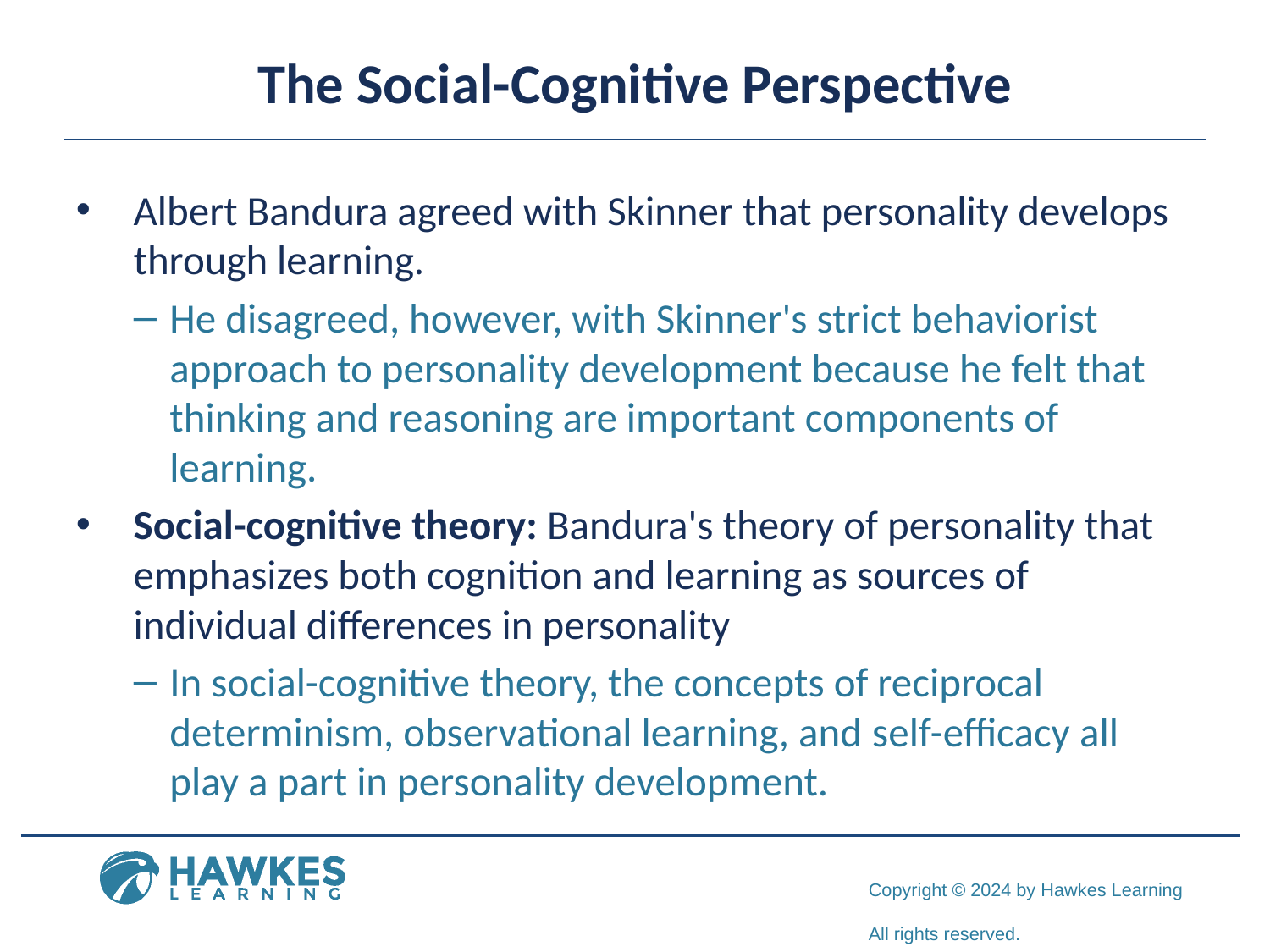

# The Social-Cognitive Perspective
Albert Bandura agreed with Skinner that personality develops through learning.
He disagreed, however, with Skinner's strict behaviorist approach to personality development because he felt that thinking and reasoning are important components of learning.
Social-cognitive theory: Bandura's theory of personality that emphasizes both cognition and learning as sources of individual differences in personality
In social-cognitive theory, the concepts of reciprocal determinism, observational learning, and self-efficacy all play a part in personality development.